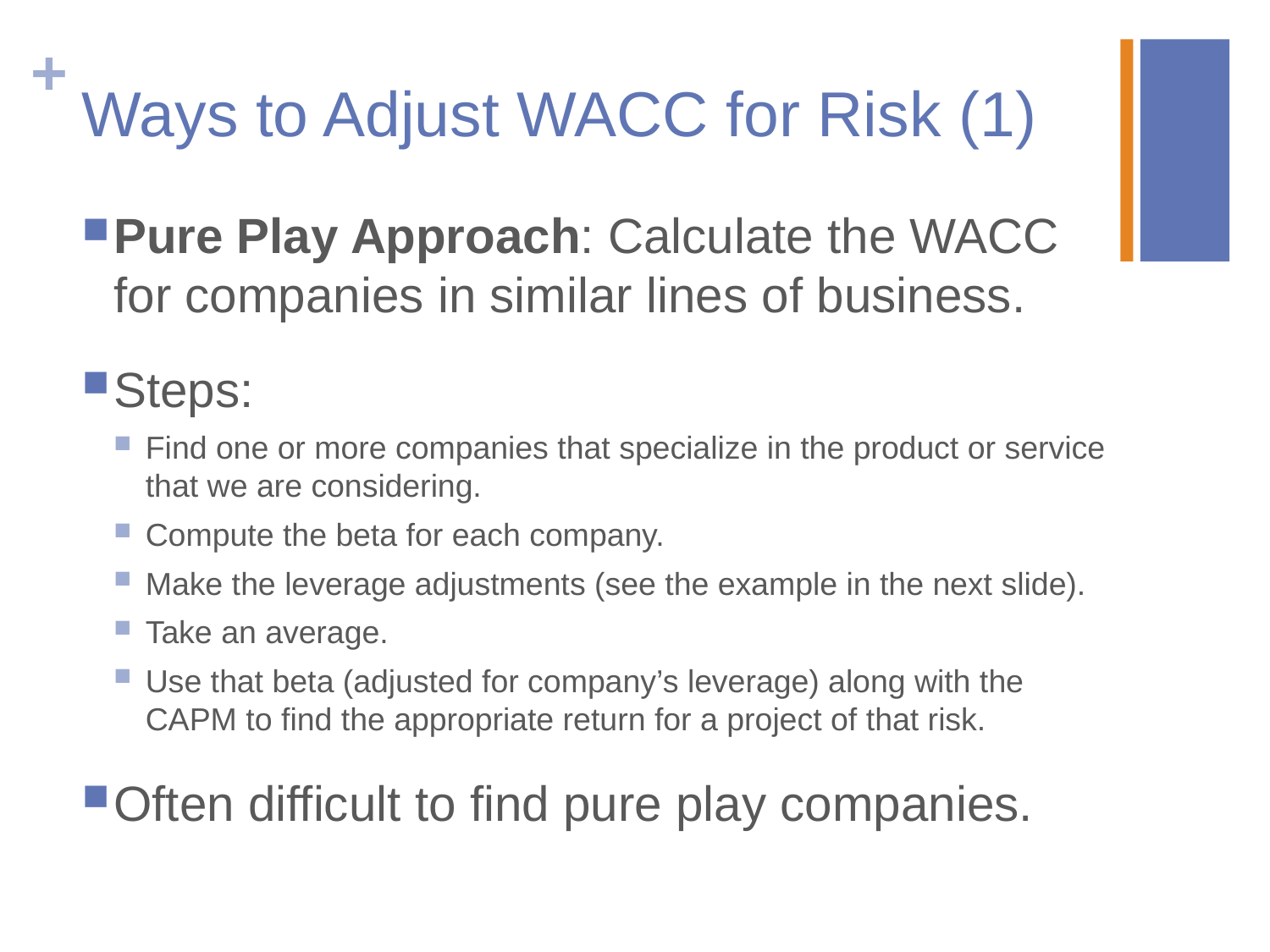

# Ways to Adjust WACC for Risk (1)
Pure Play Approach: Calculate the WACC for companies in similar lines of business.
Steps:
Find one or more companies that specialize in the product or service that we are considering.
Compute the beta for each company.
Make the leverage adjustments (see the example in the next slide).
Take an average.
Use that beta (adjusted for company’s leverage) along with the CAPM to find the appropriate return for a project of that risk.
Often difficult to find pure play companies.